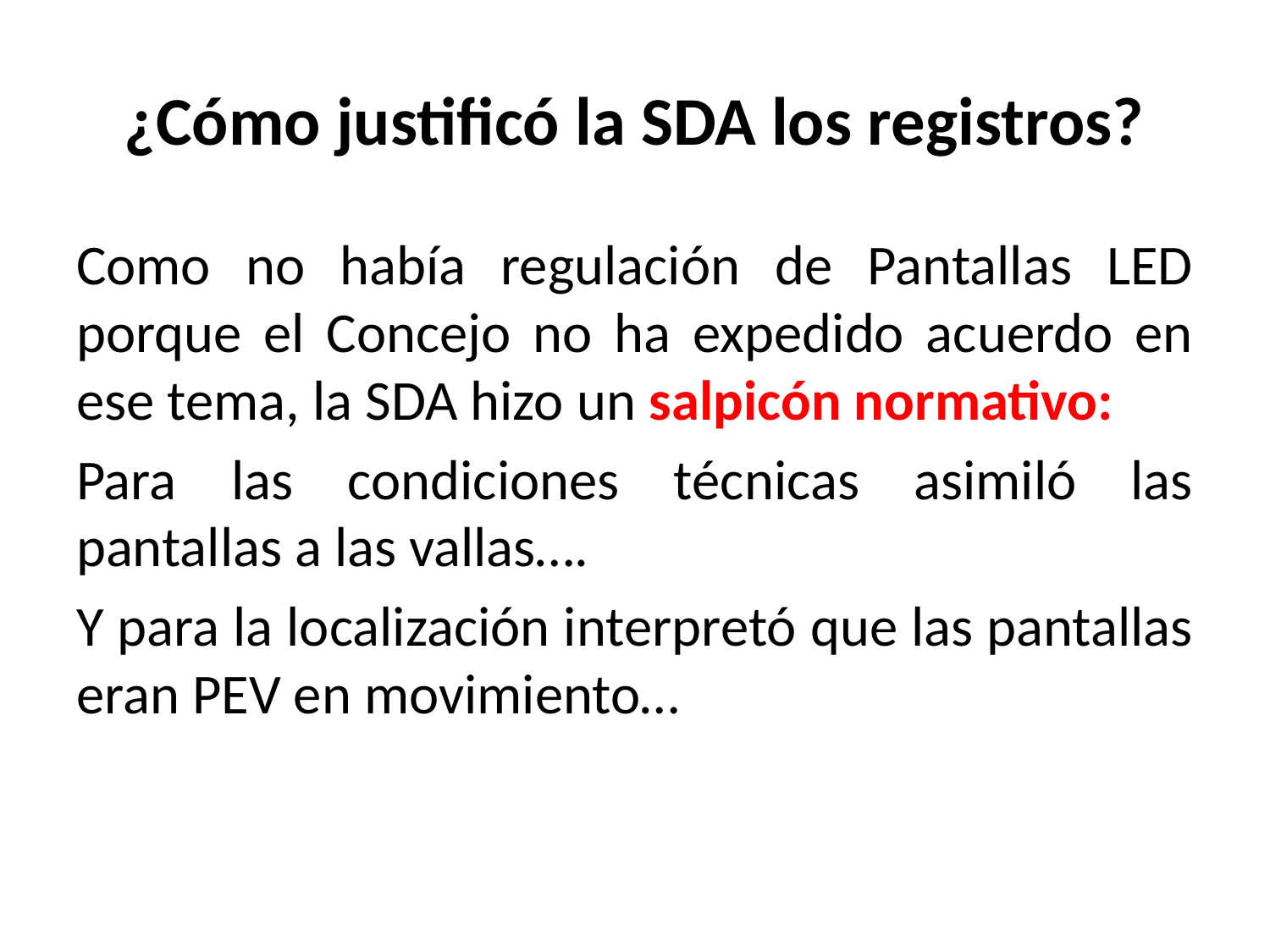

# ¿Cómo justificó la SDA los registros?
Como no había regulación de Pantallas LED porque el Concejo no ha expedido acuerdo en ese tema, la SDA hizo un salpicón normativo:
Para las condiciones técnicas asimiló las pantallas a las vallas….
Y para la localización interpretó que las pantallas eran PEV en movimiento…